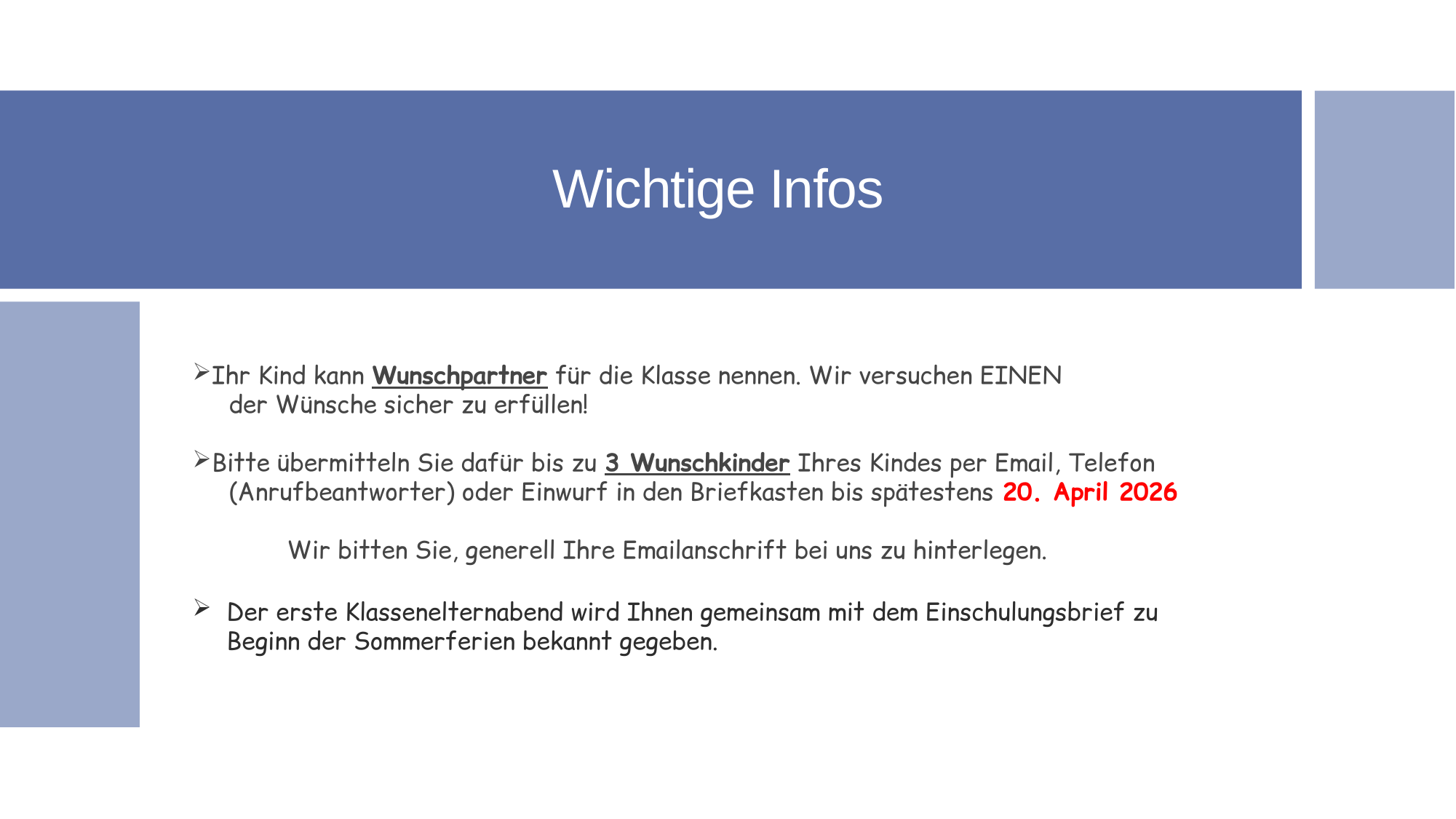

# Wichtige Infos
Ihr Kind kann Wunschpartner für die Klasse nennen. Wir versuchen EINEN
     der Wünsche sicher zu erfüllen!

Bitte übermitteln Sie dafür bis zu 3 Wunschkinder Ihres Kindes per Email, Telefon
     (Anrufbeantworter) oder Einwurf in den Briefkasten bis spätestens 20. April 2026

             Wir bitten Sie, generell Ihre Emailanschrift bei uns zu hinterlegen.

Der erste Klassenelternabend wird Ihnen gemeinsam mit dem Einschulungsbrief zu Beginn der Sommerferien bekannt gegeben.